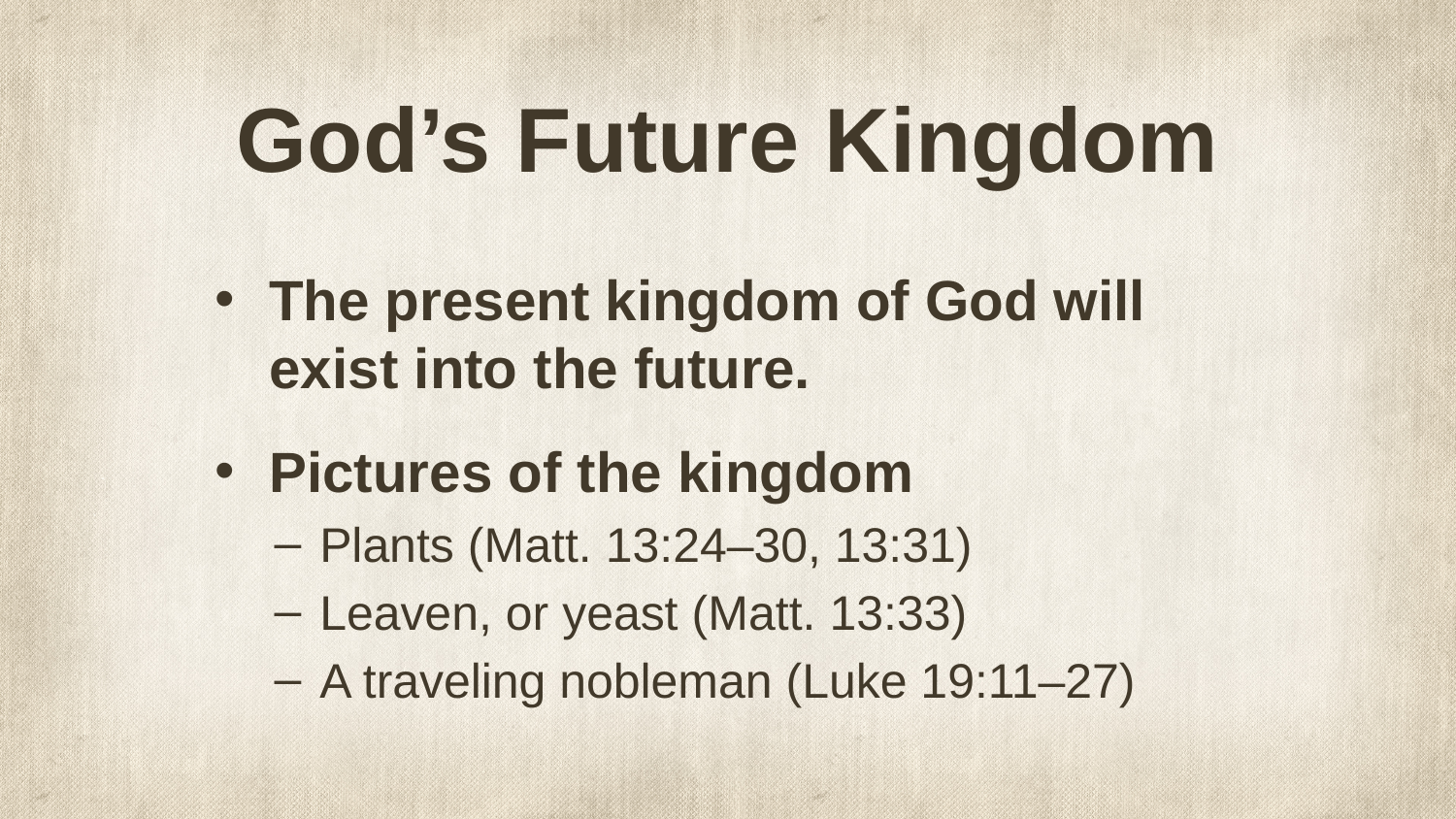

# God’s Future Kingdom
The present kingdom of God will exist into the future.
Pictures of the kingdom
Plants (Matt. 13:24–30, 13:31)
Leaven, or yeast (Matt. 13:33)
A traveling nobleman (Luke 19:11–27)